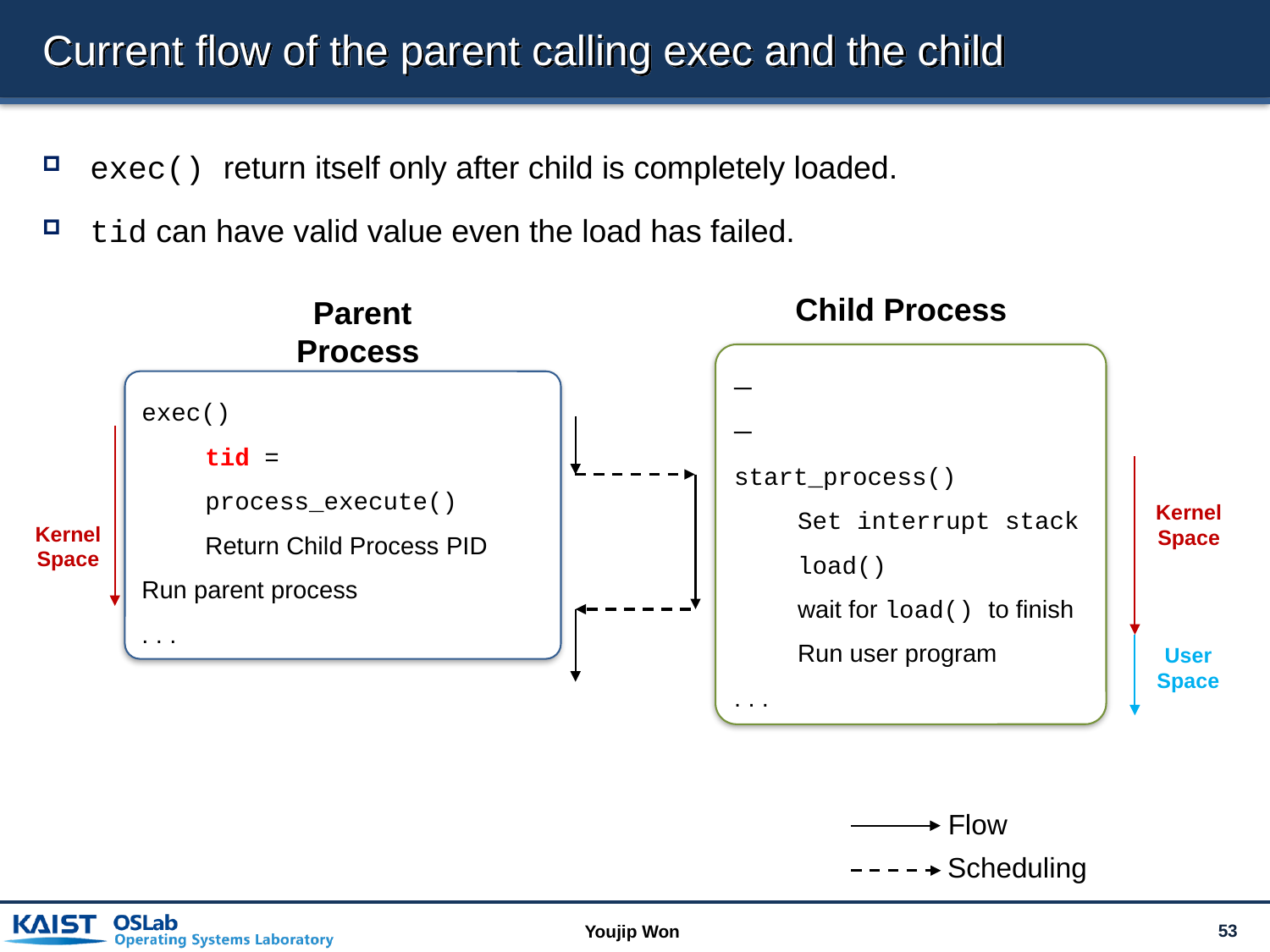

# Current flow of the parent calling exec and the child
exec() return itself only after child is completely loaded.
tid can have valid value even the load has failed.
Child Process
Parent Process
─
─
start_process()
Set interrupt stack
load()
wait for load() to finish
Run user program
. . .
exec()
tid = process_execute()
Return Child Process PID
Run parent process
. . .
Kernel
Space
Kernel
Space
User
Space
Flow
Scheduling
Youjip Won
53